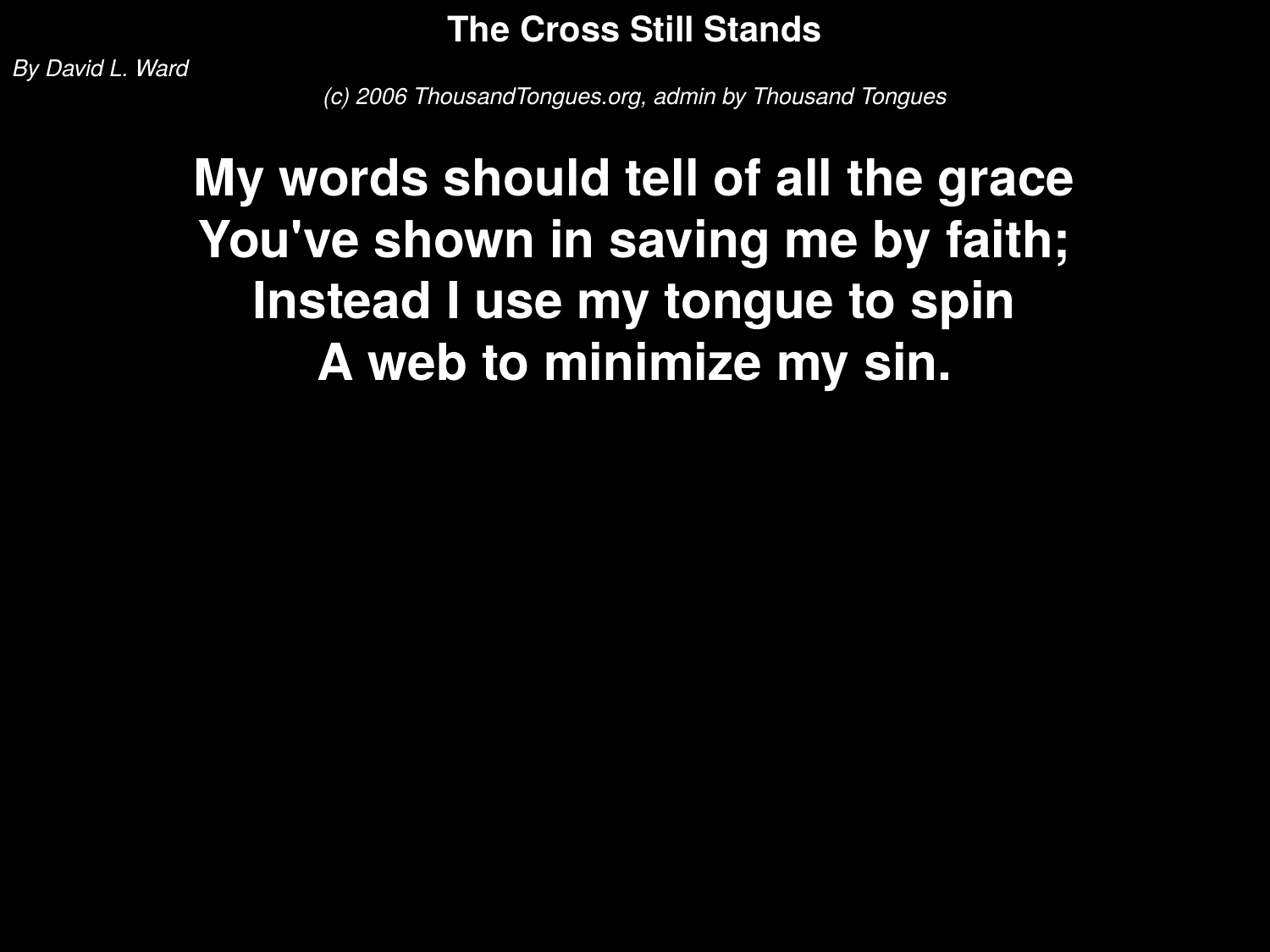

The Cross Still Stands
By David L. Ward
(c) 2006 ThousandTongues.org, admin by Thousand Tongues
My words should tell of all the grace
You've shown in saving me by faith;
Instead I use my tongue to spin
A web to minimize my sin.